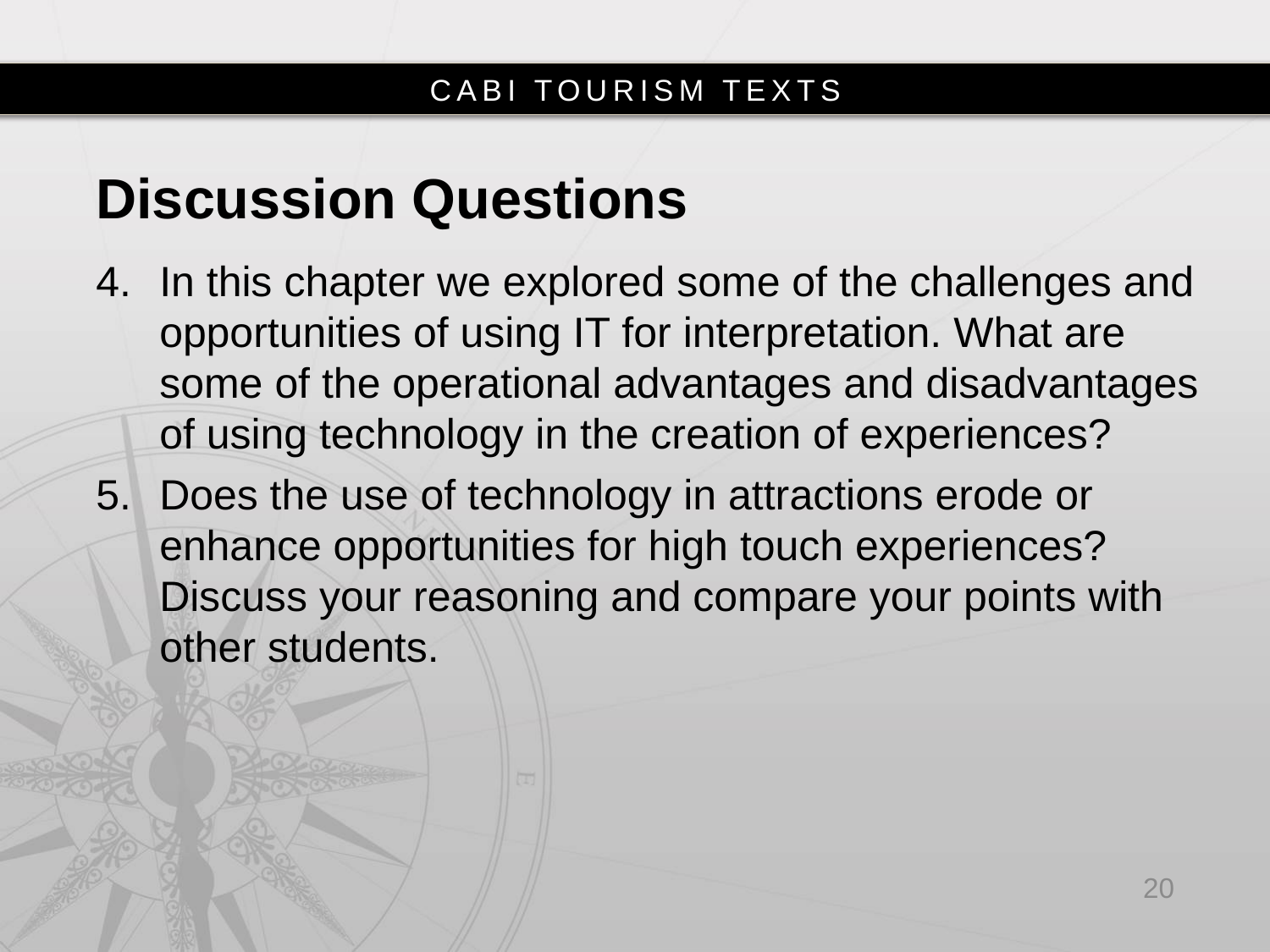

# Discussion Questions
In this chapter we explored some of the challenges and opportunities of using IT for interpretation. What are some of the operational advantages and disadvantages of using technology in the creation of experiences?
Does the use of technology in attractions erode or enhance opportunities for high touch experiences? Discuss your reasoning and compare your points with other students.
20